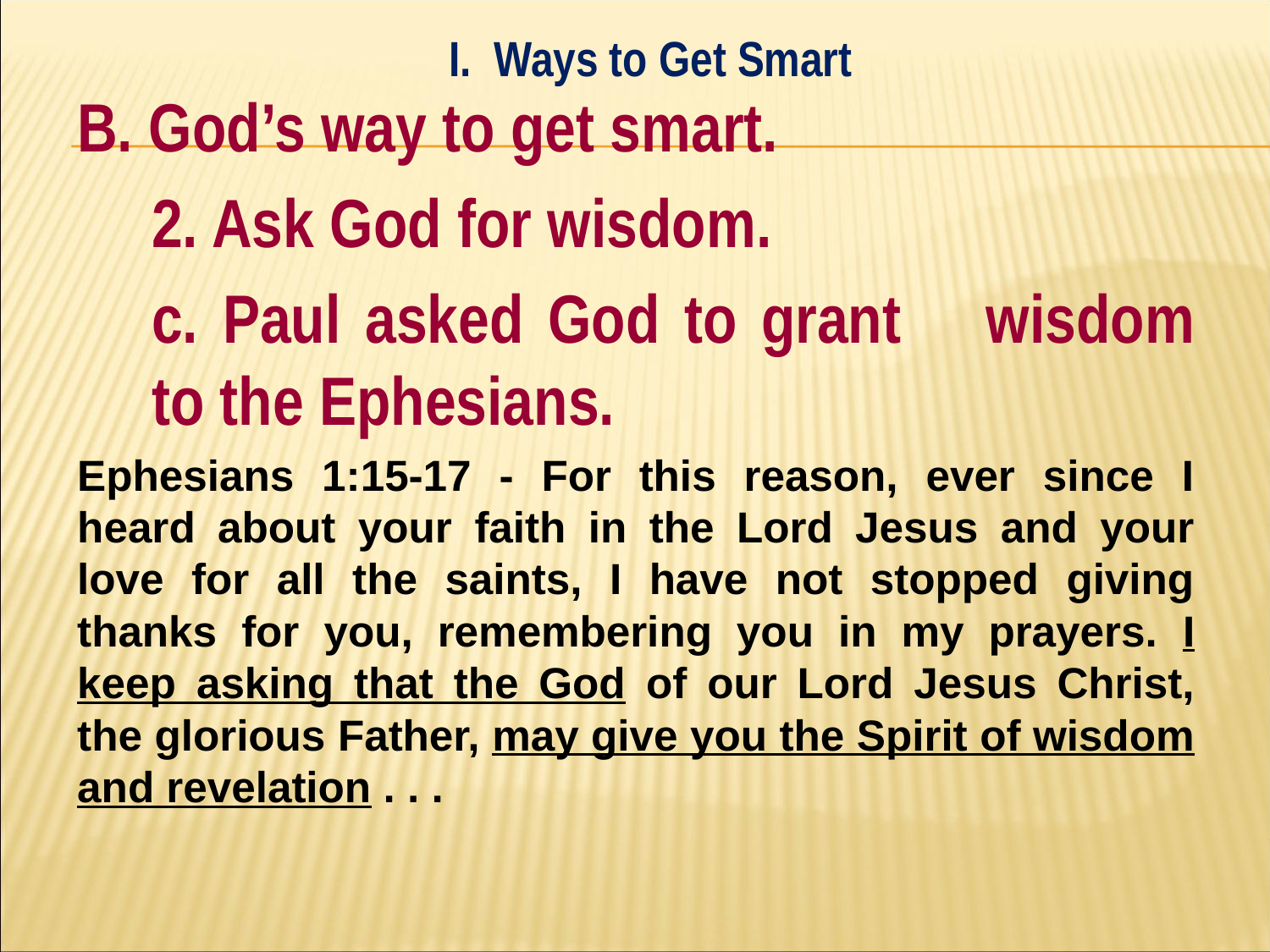

I.  Ways to Get Smart
B. God’s way to get smart.
	2. Ask God for wisdom.
		c. Paul asked God to grant 			wisdom to the Ephesians.
Ephesians 1:15-17 - For this reason, ever since I heard about your faith in the Lord Jesus and your love for all the saints, I have not stopped giving thanks for you, remembering you in my prayers. I keep asking that the God of our Lord Jesus Christ, the glorious Father, may give you the Spirit of wisdom and revelation . . .

#